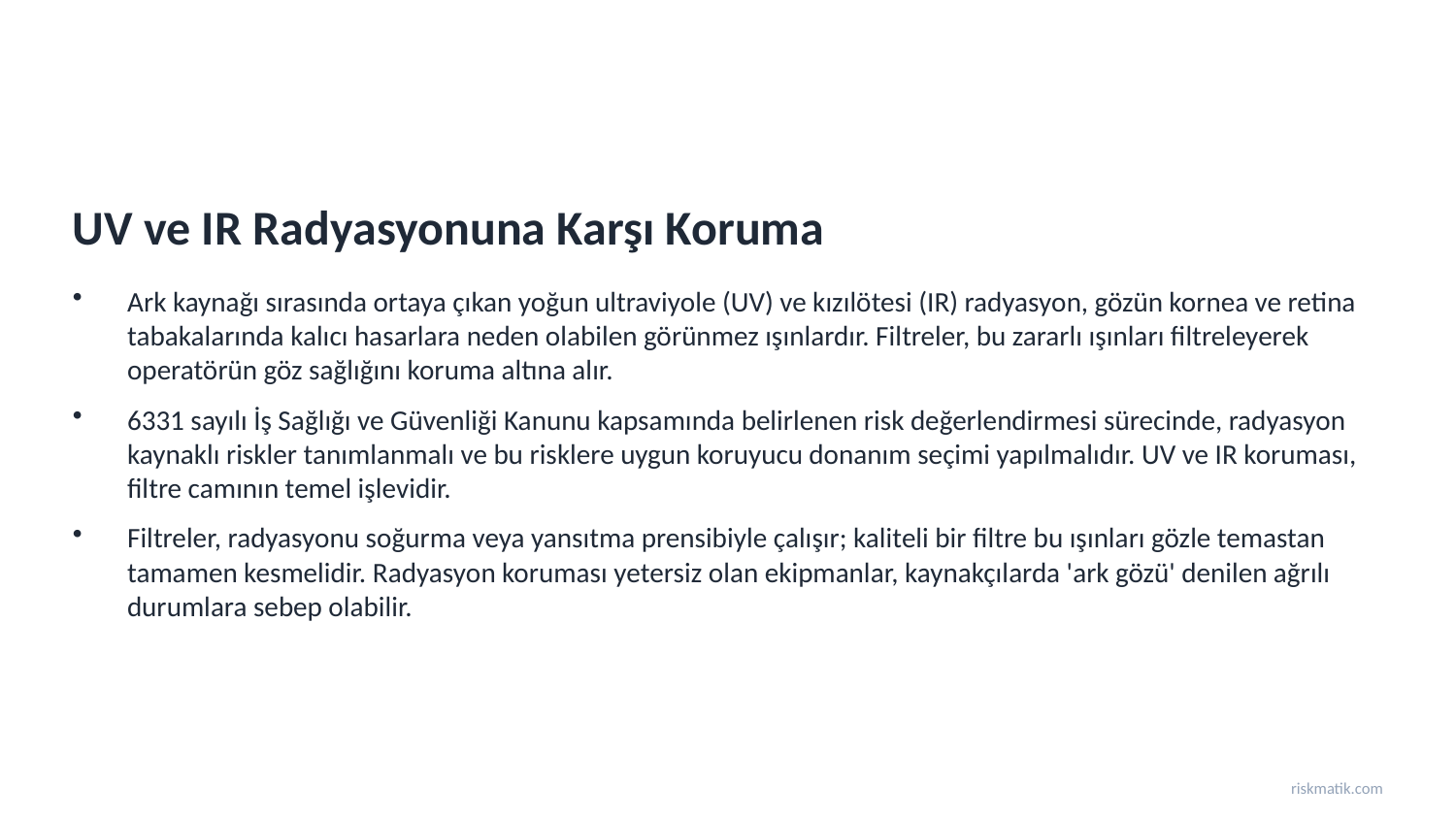

UV ve IR Radyasyonuna Karşı Koruma
Ark kaynağı sırasında ortaya çıkan yoğun ultraviyole (UV) ve kızılötesi (IR) radyasyon, gözün kornea ve retina tabakalarında kalıcı hasarlara neden olabilen görünmez ışınlardır. Filtreler, bu zararlı ışınları filtreleyerek operatörün göz sağlığını koruma altına alır.
6331 sayılı İş Sağlığı ve Güvenliği Kanunu kapsamında belirlenen risk değerlendirmesi sürecinde, radyasyon kaynaklı riskler tanımlanmalı ve bu risklere uygun koruyucu donanım seçimi yapılmalıdır. UV ve IR koruması, filtre camının temel işlevidir.
Filtreler, radyasyonu soğurma veya yansıtma prensibiyle çalışır; kaliteli bir filtre bu ışınları gözle temastan tamamen kesmelidir. Radyasyon koruması yetersiz olan ekipmanlar, kaynakçılarda 'ark gözü' denilen ağrılı durumlara sebep olabilir.
riskmatik.com